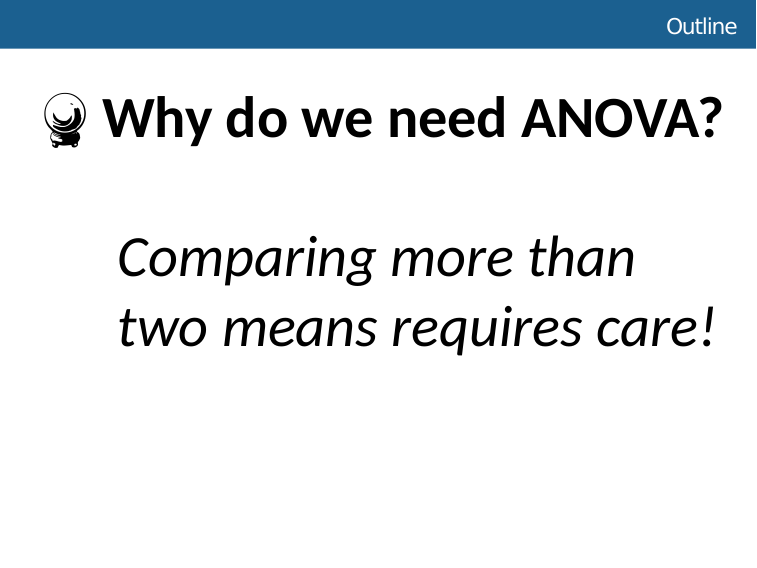

# Outline
🔮 Why do we need ANOVA?

Comparing more than two means requires care!